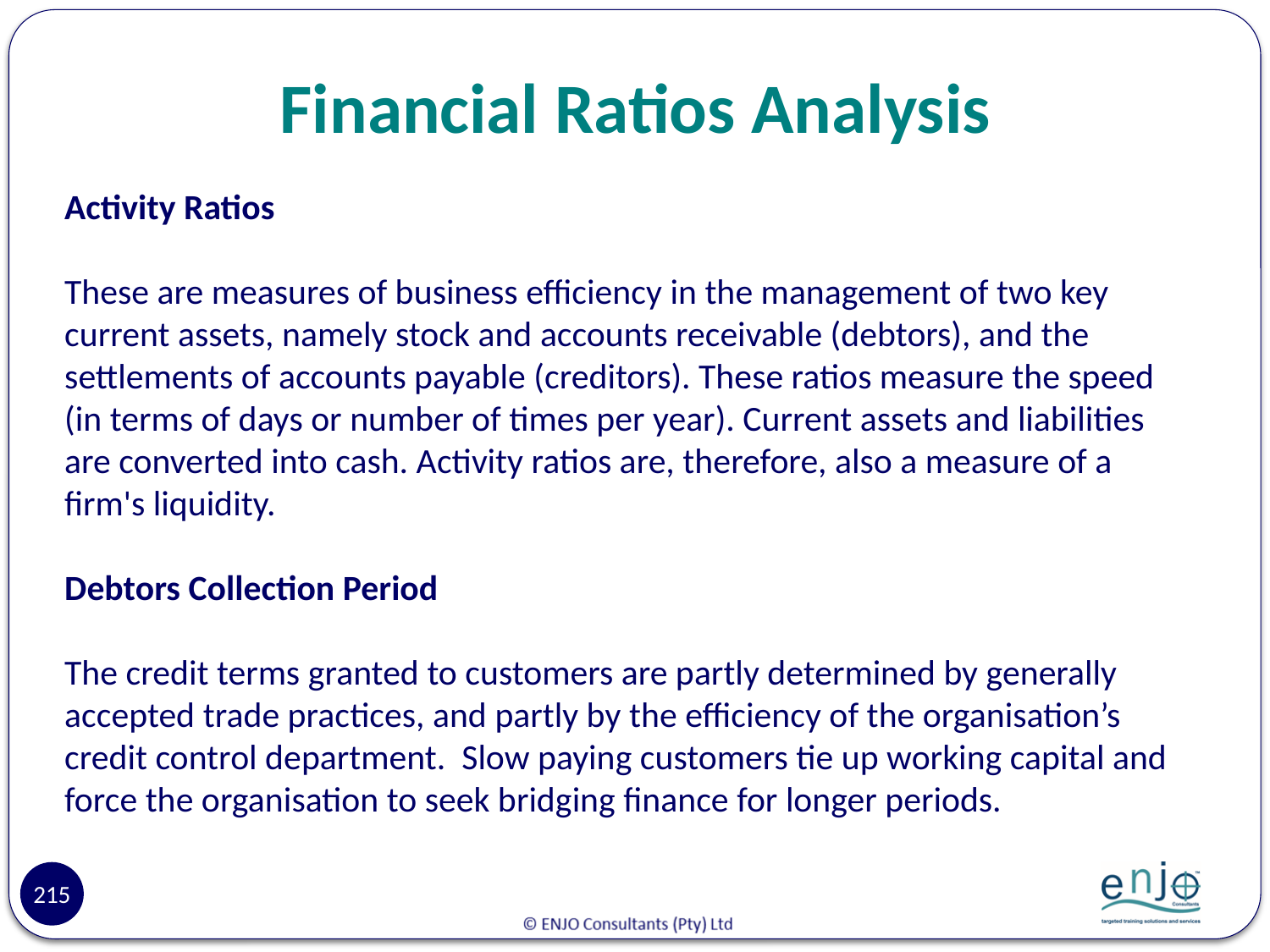

# Financial Ratios Analysis
Activity Ratios

These are measures of business efficiency in the management of two key current assets, namely stock and accounts receivable (debtors), and the settlements of accounts payable (creditors). These ratios measure the speed (in terms of days or number of times per year). Current assets and liabilities are converted into cash. Activity ratios are, therefore, also a measure of a firm's liquidity.

Debtors Collection Period

The credit terms granted to customers are partly determined by generally accepted trade practices, and partly by the efficiency of the organisation’s credit control department.  Slow paying customers tie up working capital and force the organisation to seek bridging finance for longer periods.

215